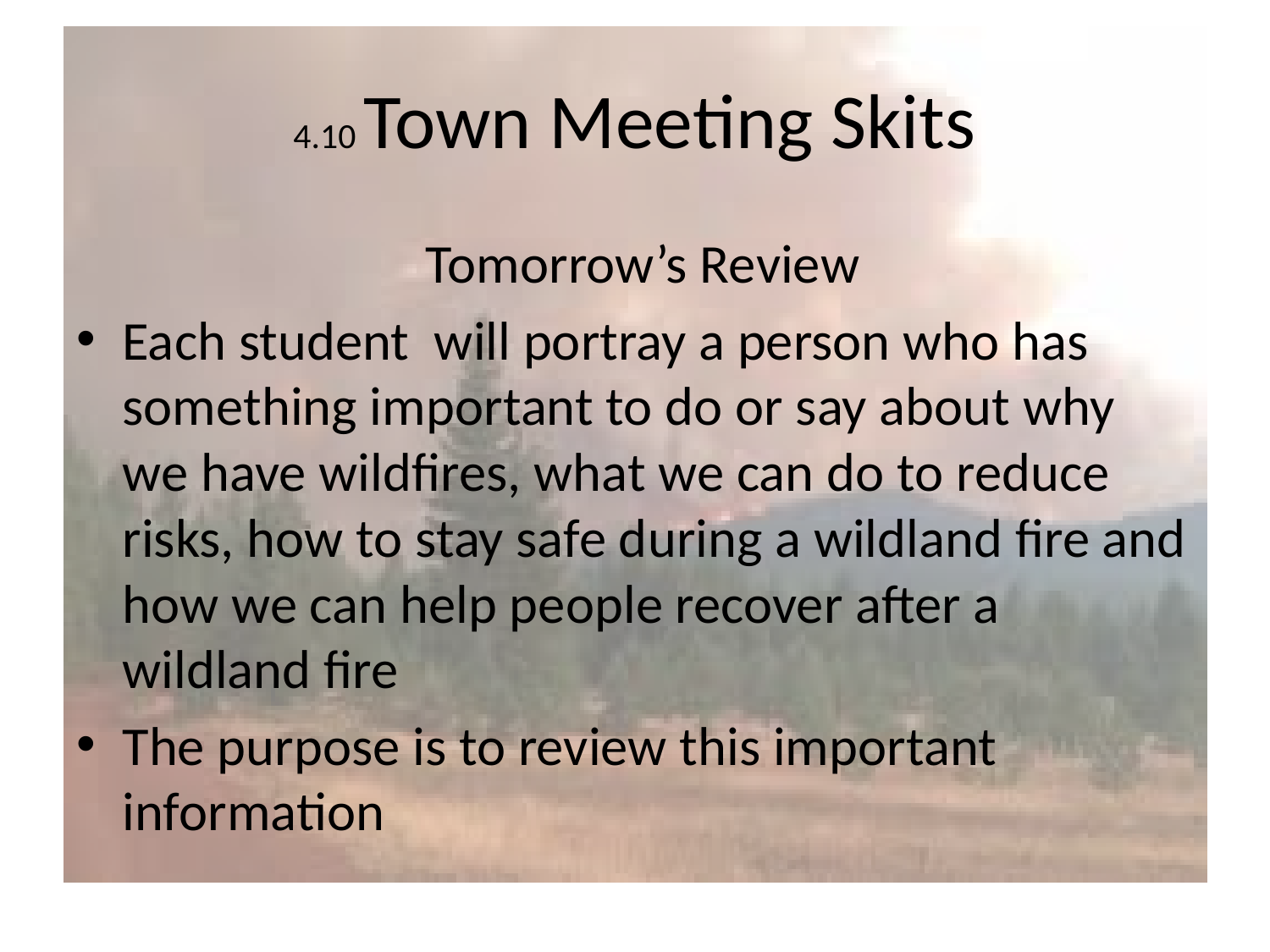

# 4.10 Town Meeting Skits
                            Tomorrow’s Review
Each student  will portray a person who has something important to do or say about why we have wildfires, what we can do to reduce risks, how to stay safe during a wildland fire and how we can help people recover after a wildland fire
The purpose is to review this important information